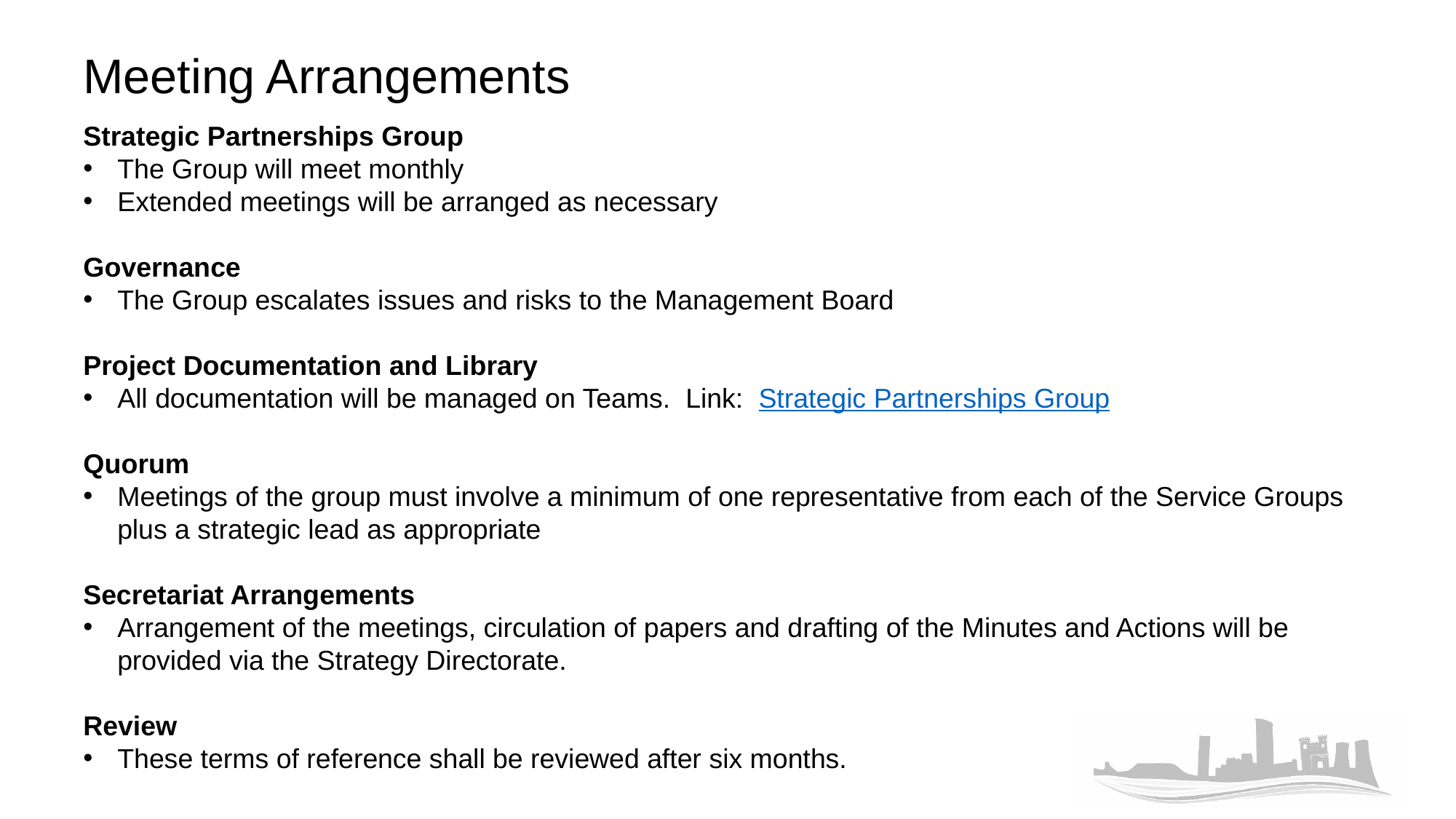

# Meeting Arrangements
Strategic Partnerships Group
The Group will meet monthly
Extended meetings will be arranged as necessary

Governance
The Group escalates issues and risks to the Management Board

Project Documentation and Library
All documentation will be managed on Teams.  Link:  Strategic Partnerships Group

Quorum
Meetings of the group must involve a minimum of one representative from each of the Service Groups plus a strategic lead as appropriate

Secretariat Arrangements
Arrangement of the meetings, circulation of papers and drafting of the Minutes and Actions will be provided via the Strategy Directorate.

Review
These terms of reference shall be reviewed after six months.